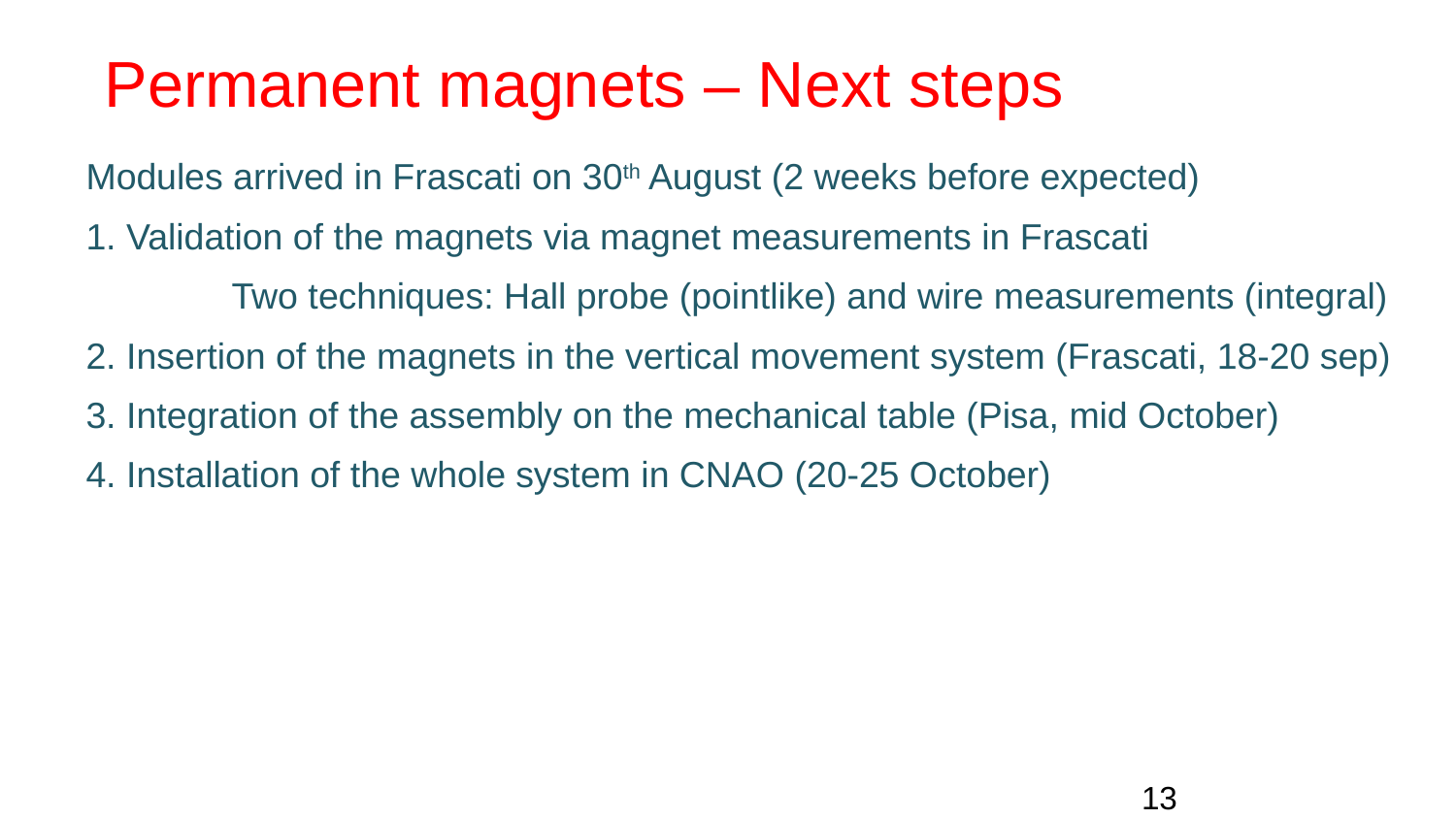

# Permanent magnets – Next steps
Modules arrived in Frascati on 30th August (2 weeks before expected)
1. Validation of the magnets via magnet measurements in Frascati
	Two techniques: Hall probe (pointlike) and wire measurements (integral)
2. Insertion of the magnets in the vertical movement system (Frascati, 18-20 sep)
3. Integration of the assembly on the mechanical table (Pisa, mid October)
4. Installation of the whole system in CNAO (20-25 October)
13